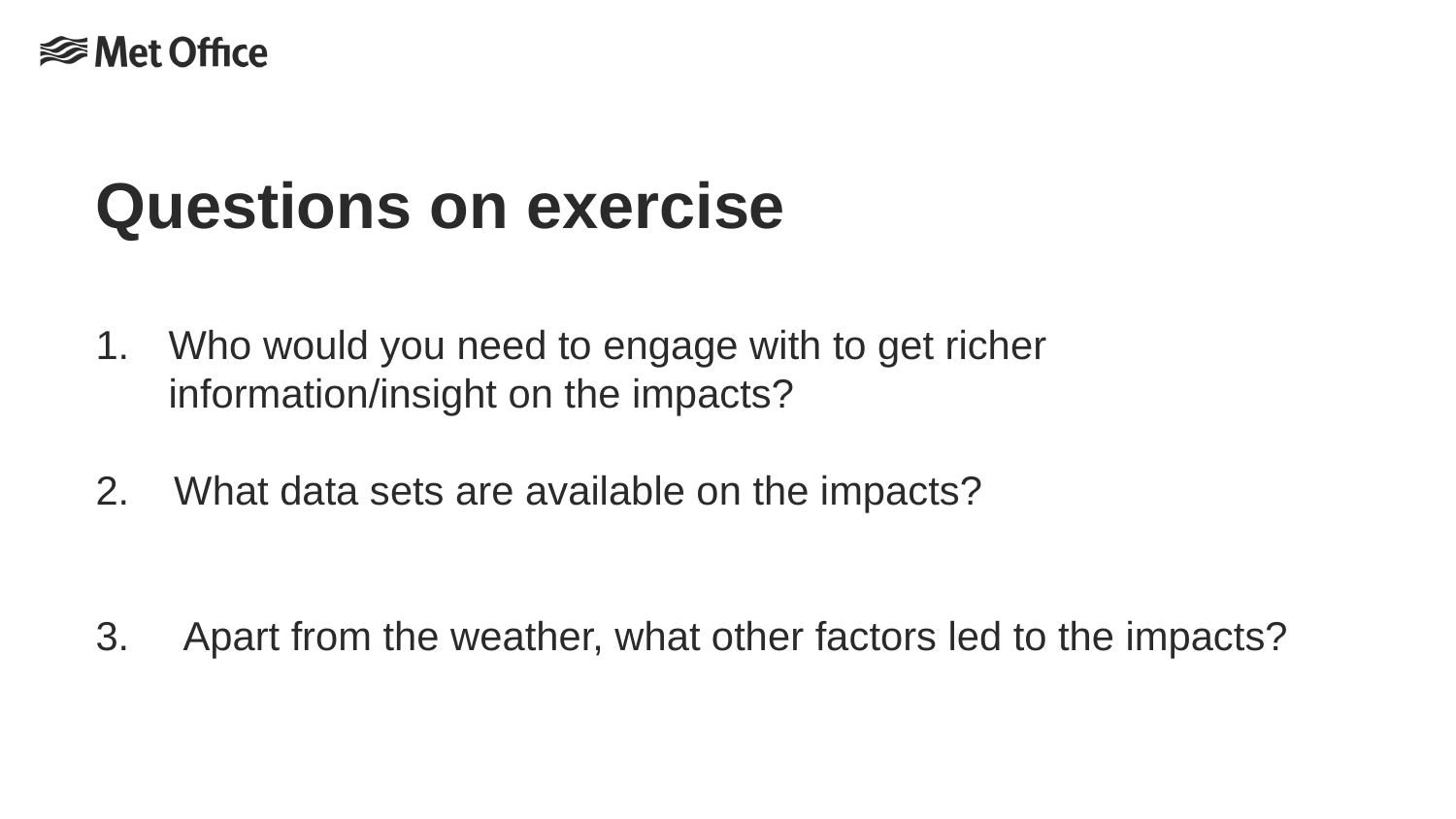

Questions on exercise

Who would you need to engage with to get richer information/insight on the impacts?

2.    What data sets are available on the impacts?

3.     Apart from the weather, what other factors led to the impacts?